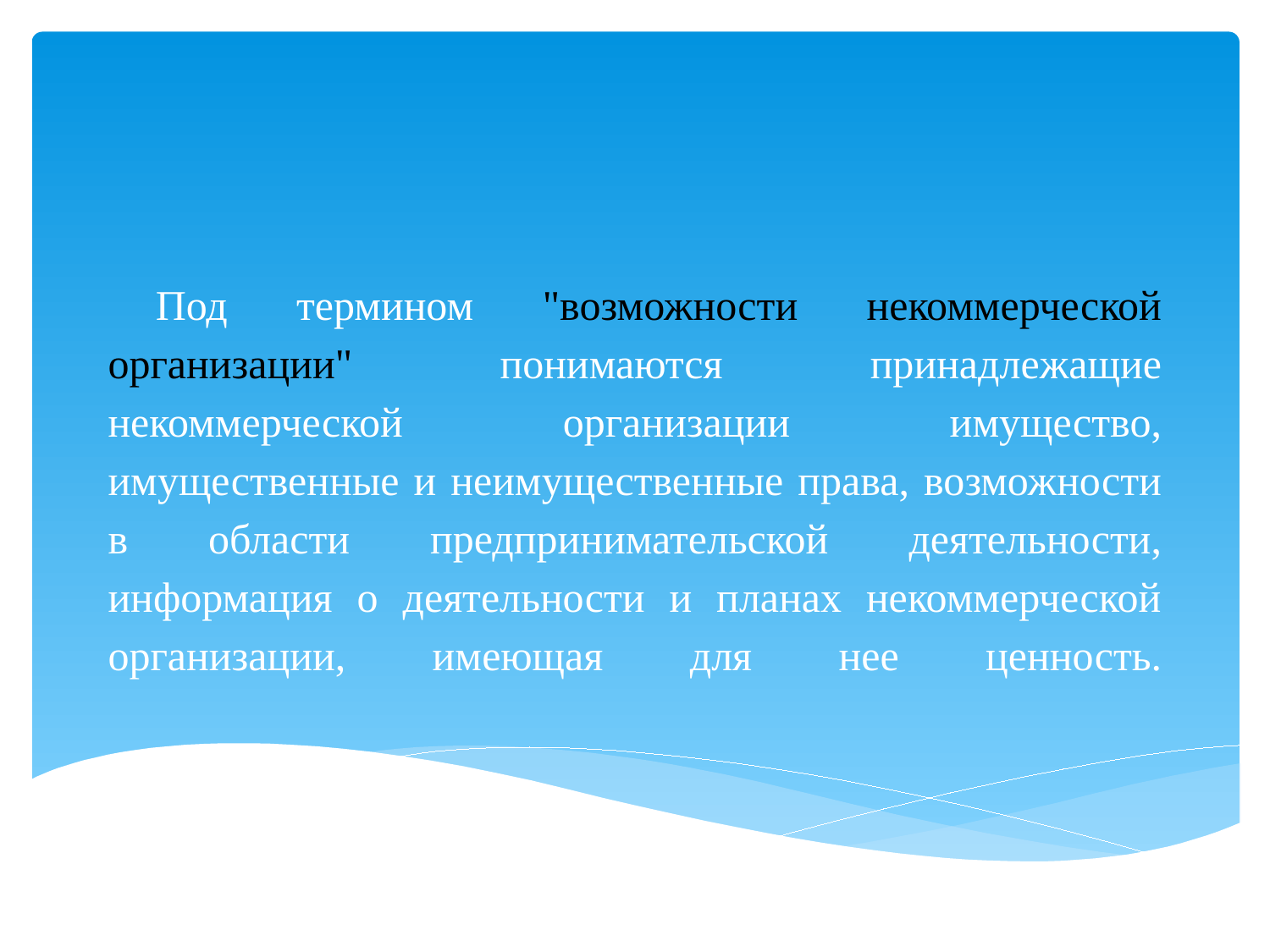

# Под термином "возможности некоммерческой организации" понимаются принадлежащие некоммерческой организации имущество, имущественные и неимущественные права, возможности в области предпринимательской деятельности, информация о деятельности и планах некоммерческой организации, имеющая для нее ценность.